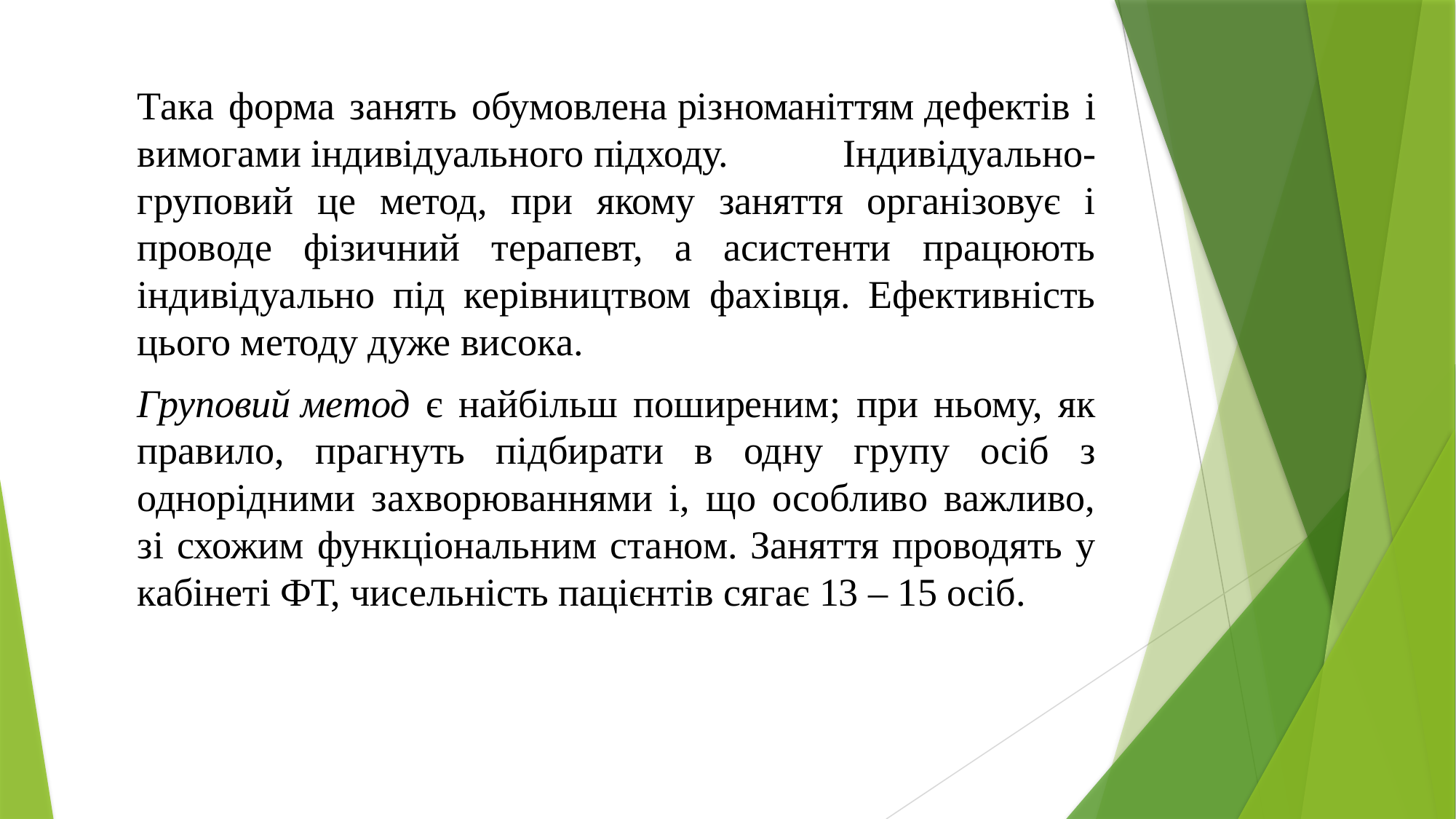

Така форма занять обумовлена різноманіттям дефектів і вимогами індивідуального підходу. Індивідуально-груповий це метод, при якому заняття організовує і проводе фізичний терапевт, а асистенти працюють індивідуально під керівництвом фахівця. Ефективність цього методу дуже висока.
			Груповий метод є найбільш поширеним; при ньому, як правило, прагнуть підбирати в одну групу осіб з однорідними захворюваннями і, що особливо важливо, зі схожим функціональним станом. Заняття проводять у кабінеті ФТ, чисельність пацієнтів сягає 13 – 15 осіб.